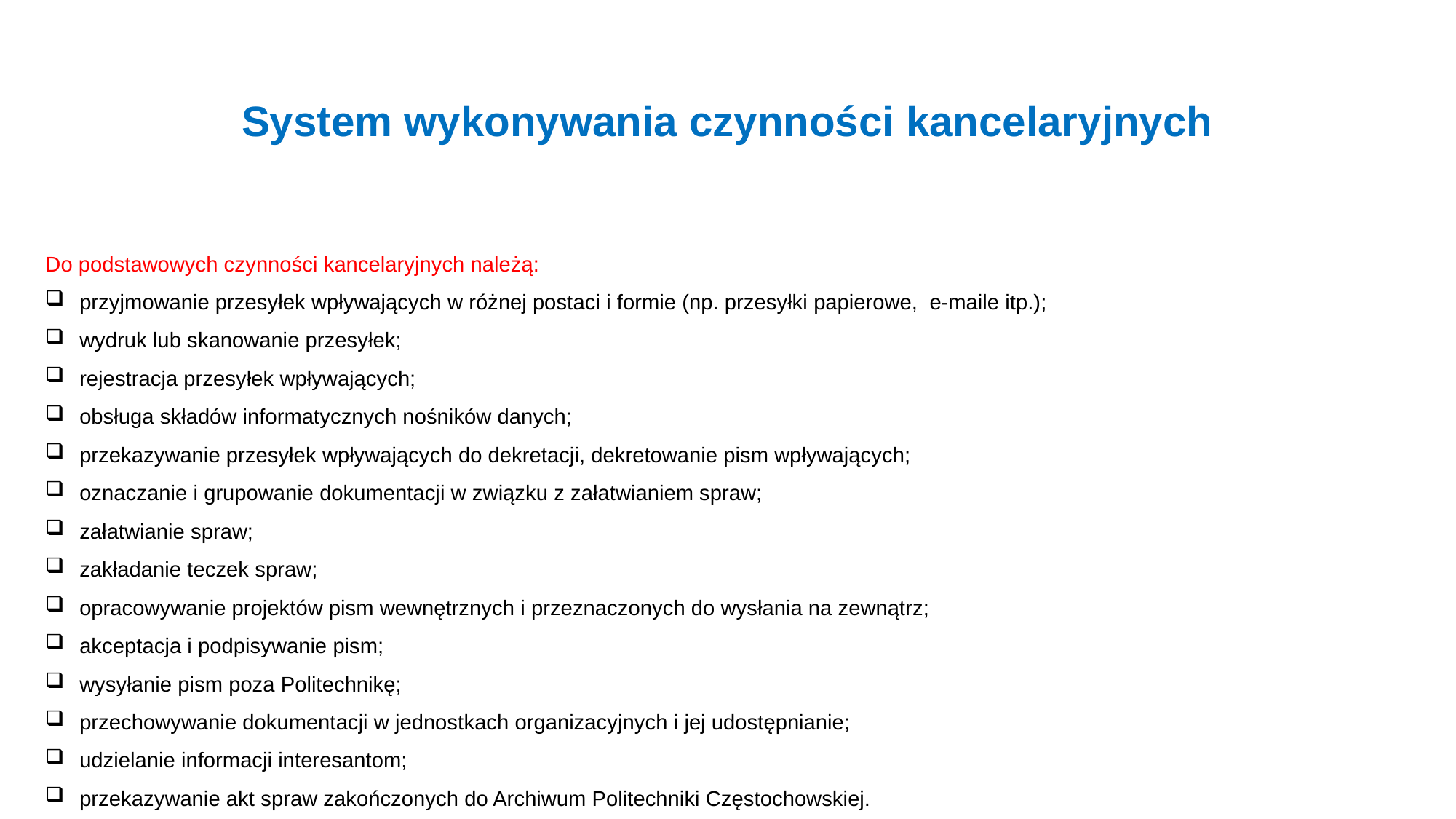

# System wykonywania czynności kancelaryjnych
Do podstawowych czynności kancelaryjnych należą:
przyjmowanie przesyłek wpływających w różnej postaci i formie (np. przesyłki papierowe,  e-maile itp.);
wydruk lub skanowanie przesyłek;
rejestracja przesyłek wpływających;
obsługa składów informatycznych nośników danych;
przekazywanie przesyłek wpływających do dekretacji, dekretowanie pism wpływających;
oznaczanie i grupowanie dokumentacji w związku z załatwianiem spraw;
załatwianie spraw;
zakładanie teczek spraw;
opracowywanie projektów pism wewnętrznych i przeznaczonych do wysłania na zewnątrz;
akceptacja i podpisywanie pism;
wysyłanie pism poza Politechnikę;
przechowywanie dokumentacji w jednostkach organizacyjnych i jej udostępnianie;
udzielanie informacji interesantom;
przekazywanie akt spraw zakończonych do Archiwum Politechniki Częstochowskiej.